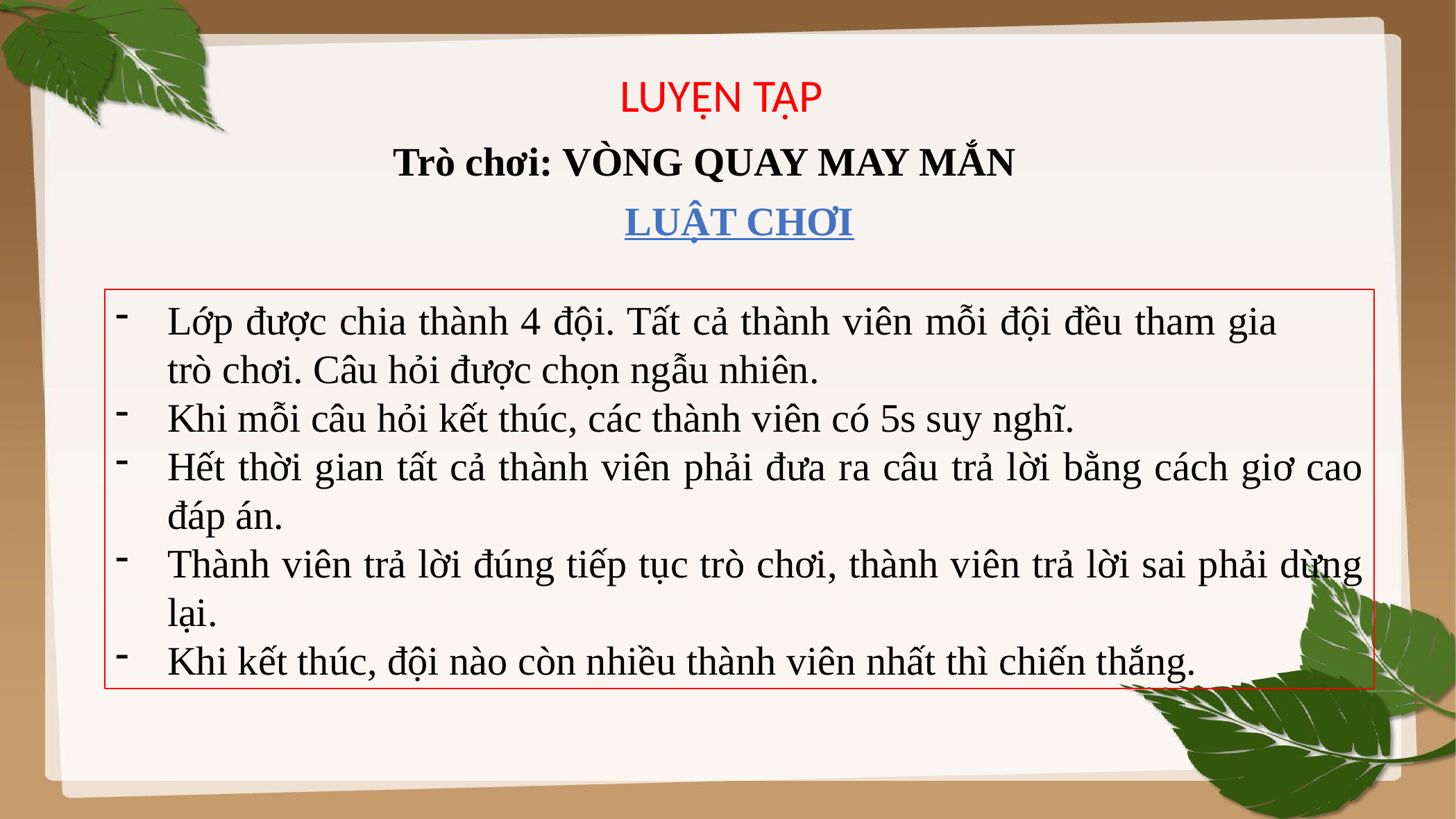

LUYỆN TẬP
Trò chơi: VÒNG QUAY MAY MẮN
LUẬT CHƠI
Lớp được chia thành 4 đội. Tất cả thành viên mỗi đội đều tham gia        trò chơi. Câu hỏi được chọn ngẫu nhiên.
Khi mỗi câu hỏi kết thúc, các thành viên có 5s suy nghĩ.
Hết thời gian tất cả thành viên phải đưa ra câu trả lời bằng cách giơ cao đáp án.
Thành viên trả lời đúng tiếp tục trò chơi, thành viên trả lời sai phải dừng lại.
Khi kết thúc, đội nào còn nhiều thành viên nhất thì chiến thắng.